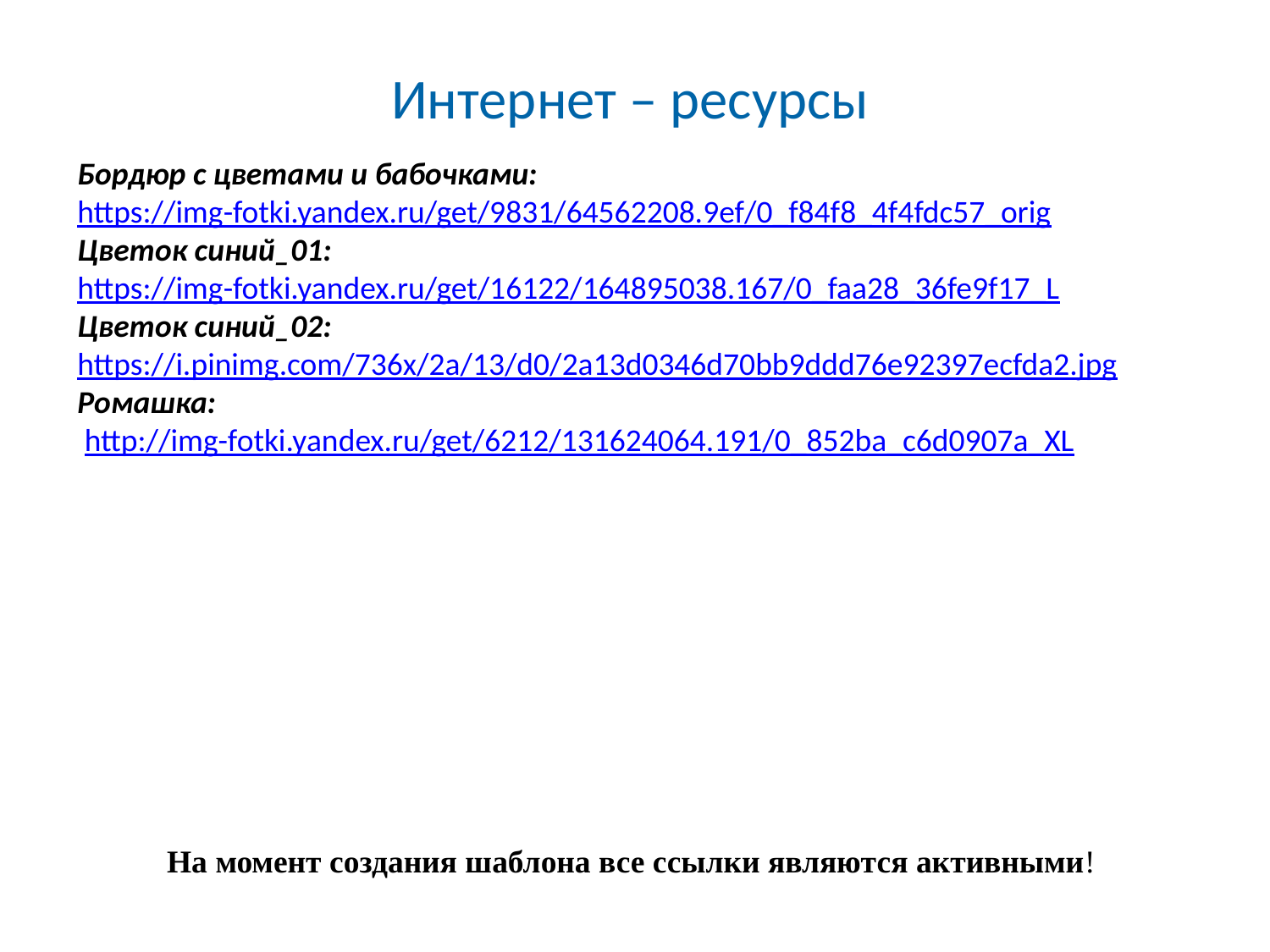

Интернет – ресурсы

Бордюр с цветами и бабочками:
https://img-fotki.yandex.ru/get/9831/64562208.9ef/0_f84f8_4f4fdc57_orig
Цветок синий_01:
https://img-fotki.yandex.ru/get/16122/164895038.167/0_faa28_36fe9f17_L
Цветок синий_02:
https://i.pinimg.com/736x/2a/13/d0/2a13d0346d70bb9ddd76e92397ecfda2.jpg
Ромашка:
 http://img-fotki.yandex.ru/get/6212/131624064.191/0_852ba_c6d0907a_XL
На момент создания шаблона все ссылки являются активными!